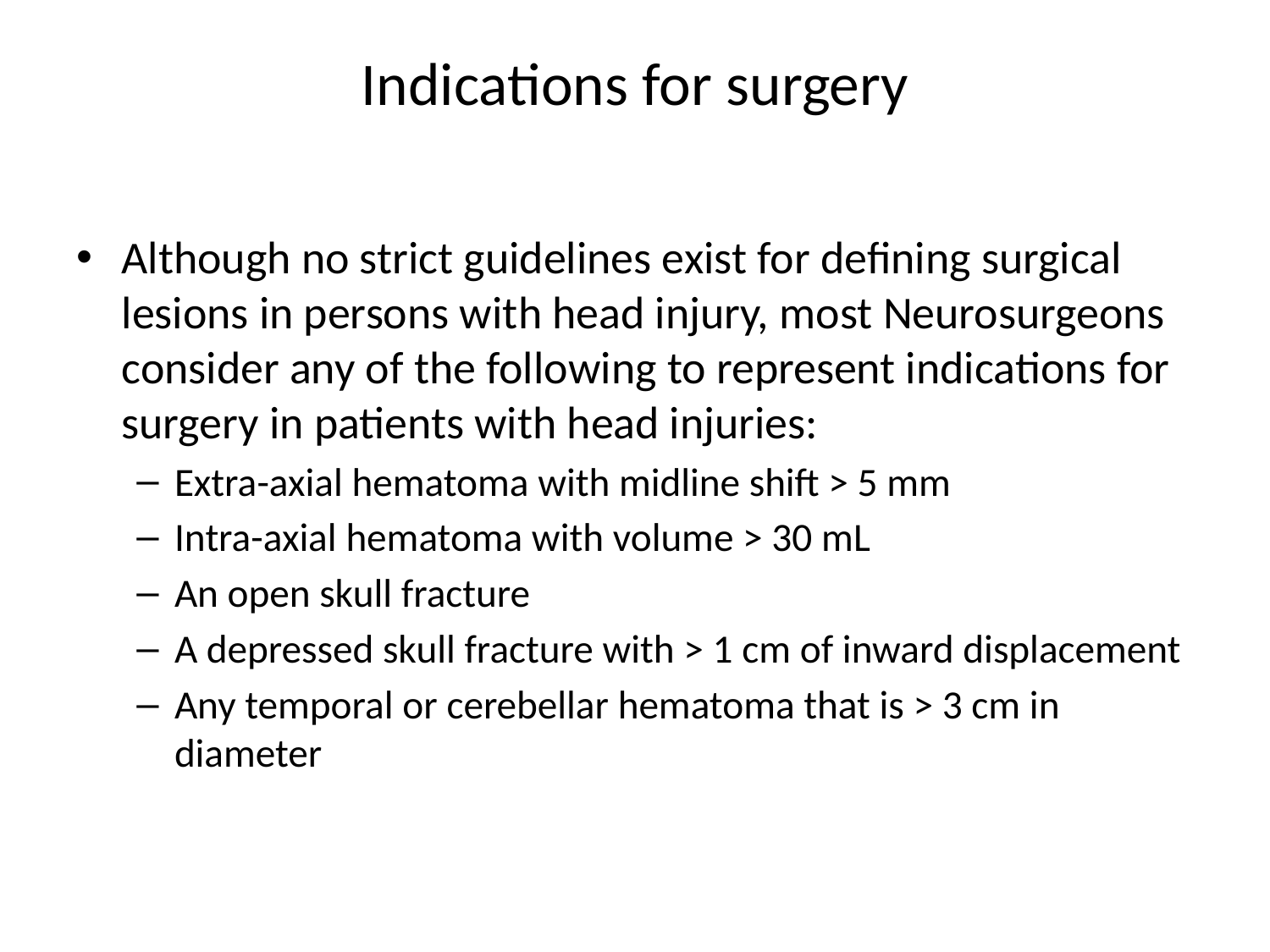

# Indications for surgery
Although no strict guidelines exist for defining surgical lesions in persons with head injury, most Neurosurgeons consider any of the following to represent indications for surgery in patients with head injuries:
Extra-axial hematoma with midline shift > 5 mm
Intra-axial hematoma with volume > 30 mL
An open skull fracture
A depressed skull fracture with > 1 cm of inward displacement
Any temporal or cerebellar hematoma that is > 3 cm in diameter